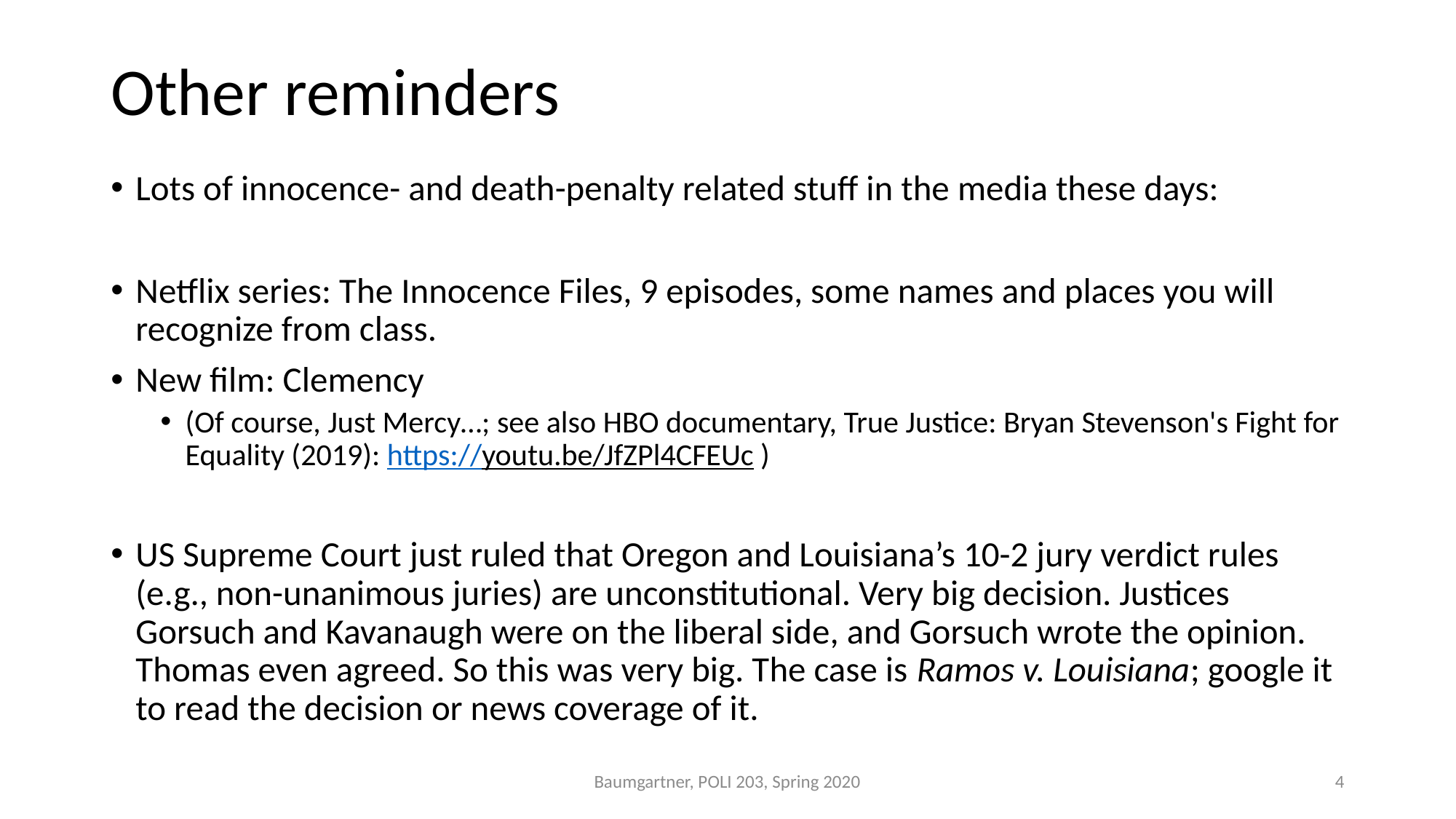

# Other reminders
Lots of innocence- and death-penalty related stuff in the media these days:

Netflix series: The Innocence Files, 9 episodes, some names and places you will recognize from class.
New film: Clemency
(Of course, Just Mercy…; see also HBO documentary, True Justice: Bryan Stevenson's Fight for Equality (2019): https://youtu.be/JfZPl4CFEUc )

US Supreme Court just ruled that Oregon and Louisiana’s 10-2 jury verdict rules (e.g., non-unanimous juries) are unconstitutional. Very big decision. Justices Gorsuch and Kavanaugh were on the liberal side, and Gorsuch wrote the opinion. Thomas even agreed. So this was very big. The case is Ramos v. Louisiana; google it to read the decision or news coverage of it.
Baumgartner, POLI 203, Spring 2020
4